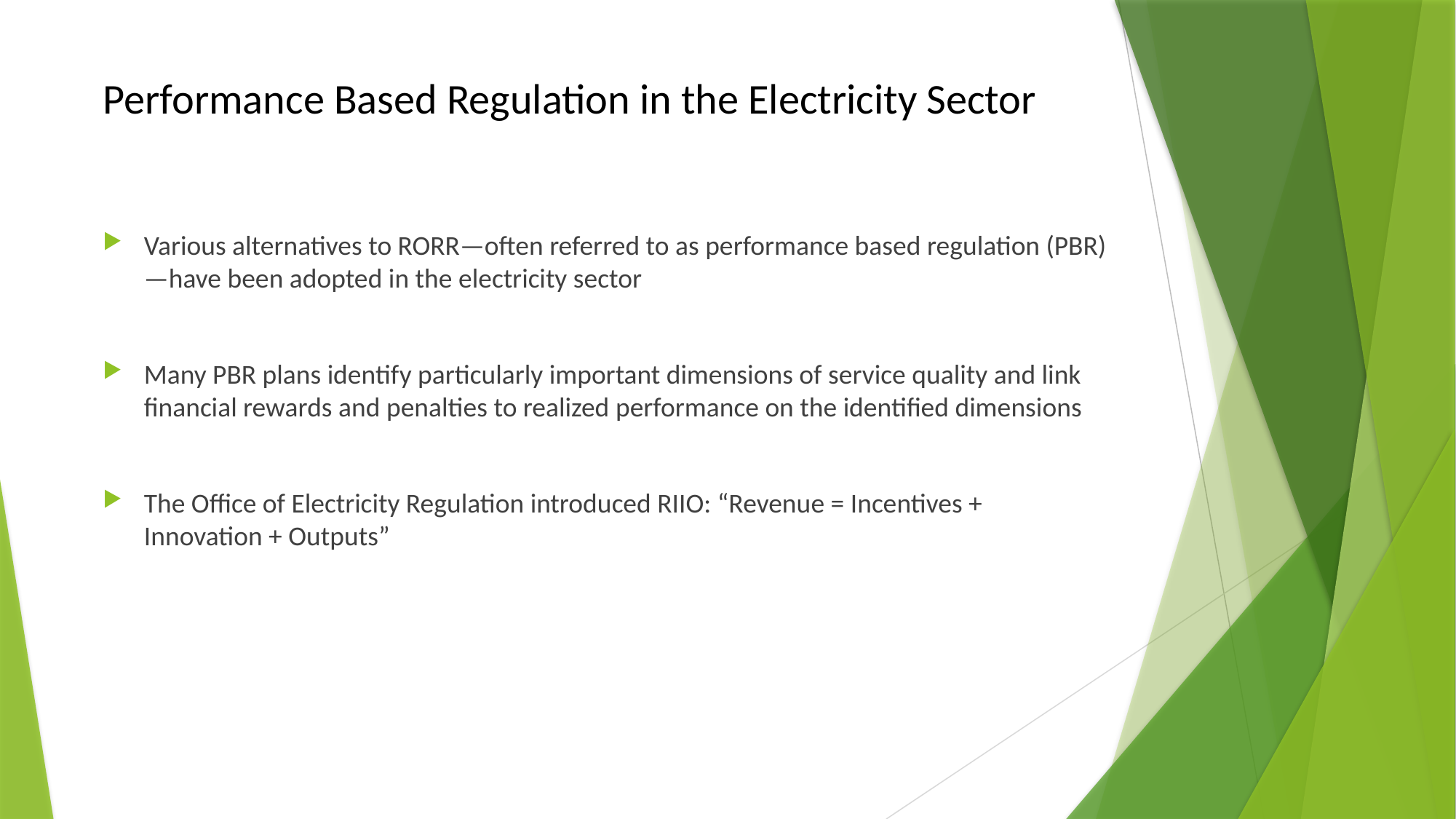

# Performance Based Regulation in the Electricity Sector
Various alternatives to RORR—often referred to as performance based regulation (PBR)—have been adopted in the electricity sector

Many PBR plans identify particularly important dimensions of service quality and link financial rewards and penalties to realized performance on the identified dimensions

The Office of Electricity Regulation introduced RIIO: “Revenue = Incentives + Innovation + Outputs”